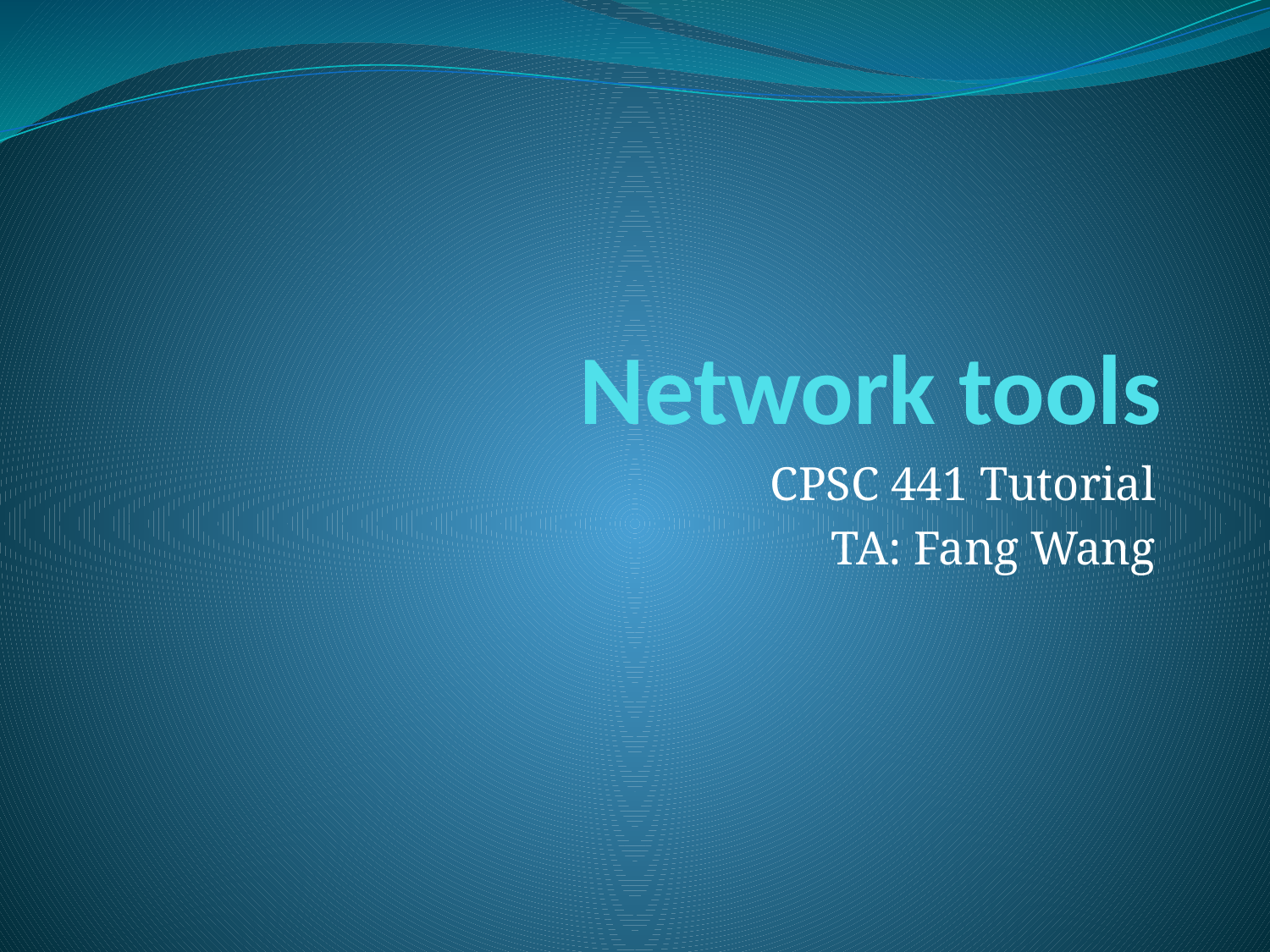

# Network tools
CPSC 441 Tutorial
TA: Fang Wang